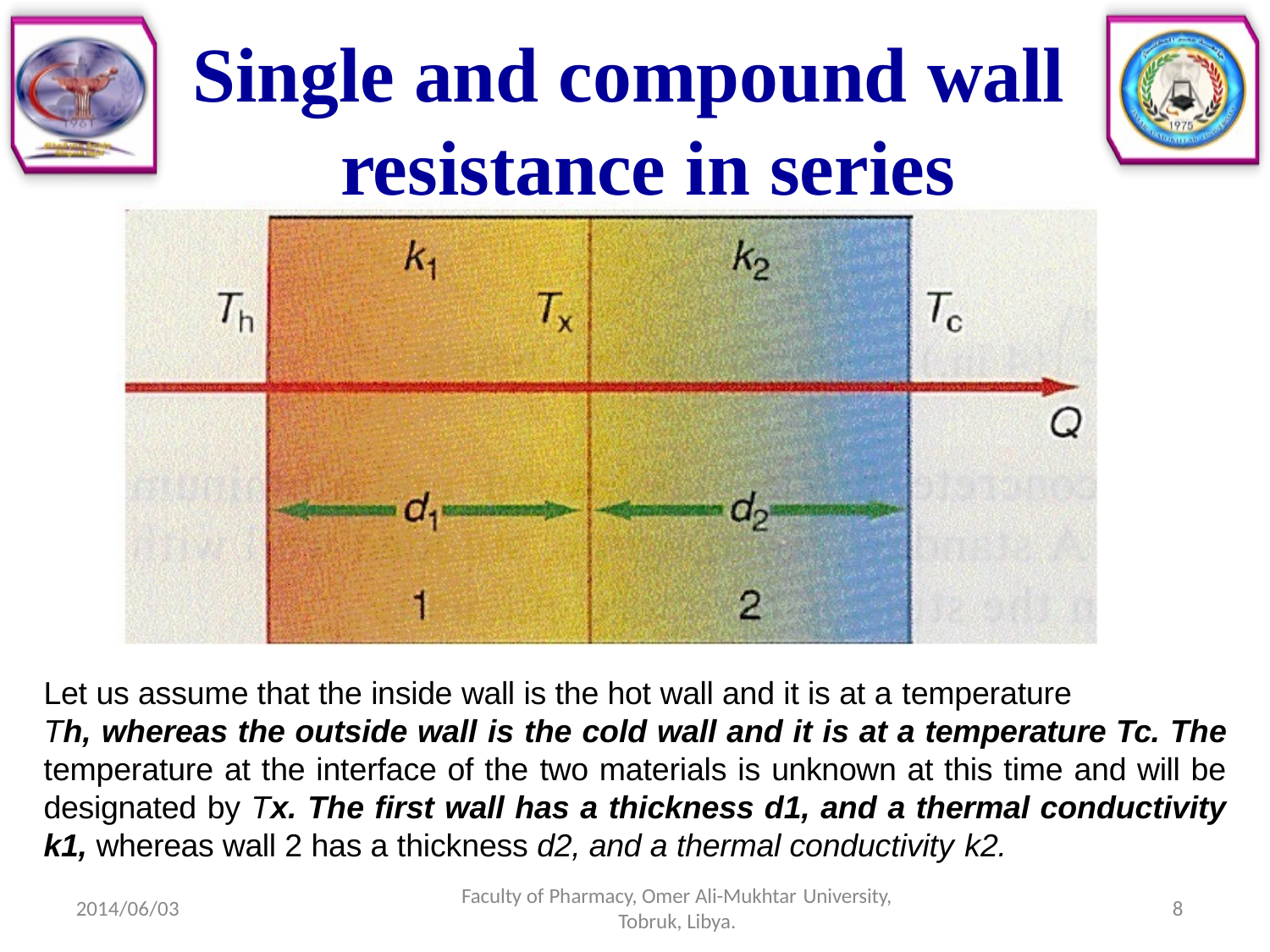

# Single and compound wall  resistance in series

Let us assume that the inside wall is the hot wall and it is at a temperature
Th, whereas the outside wall is the cold wall and it is at a temperature Tc. The  temperature at the interface of the two materials is unknown at this time and will be  designated by Tx. The first wall has a thickness d1, and a thermal conductivity  k1, whereas wall 2 has a thickness d2, and a thermal conductivity k2.
Faculty of Pharmacy, Omer Ali-Mukhtar University,
Tobruk, Libya.
8
2014/06/03